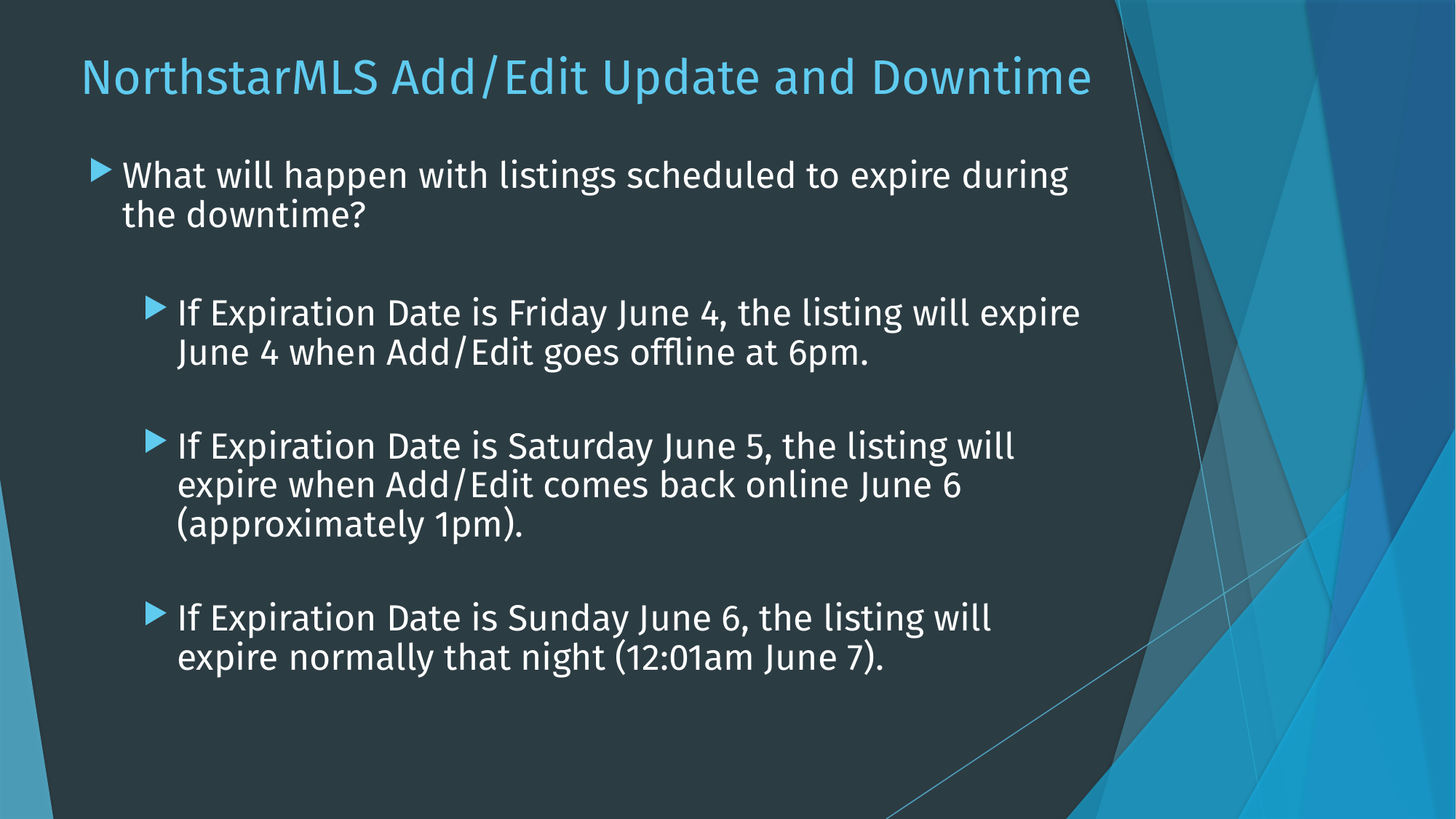

# NorthstarMLS Add/Edit Update and Downtime
What will happen with listings scheduled to expire during the downtime?
If Expiration Date is Friday June 4, the listing will expire June 4 when Add/Edit goes offline at 6pm.
If Expiration Date is Saturday June 5, the listing will expire when Add/Edit comes back online June 6 (approximately 1pm).
If Expiration Date is Sunday June 6, the listing will expire normally that night (12:01am June 7).